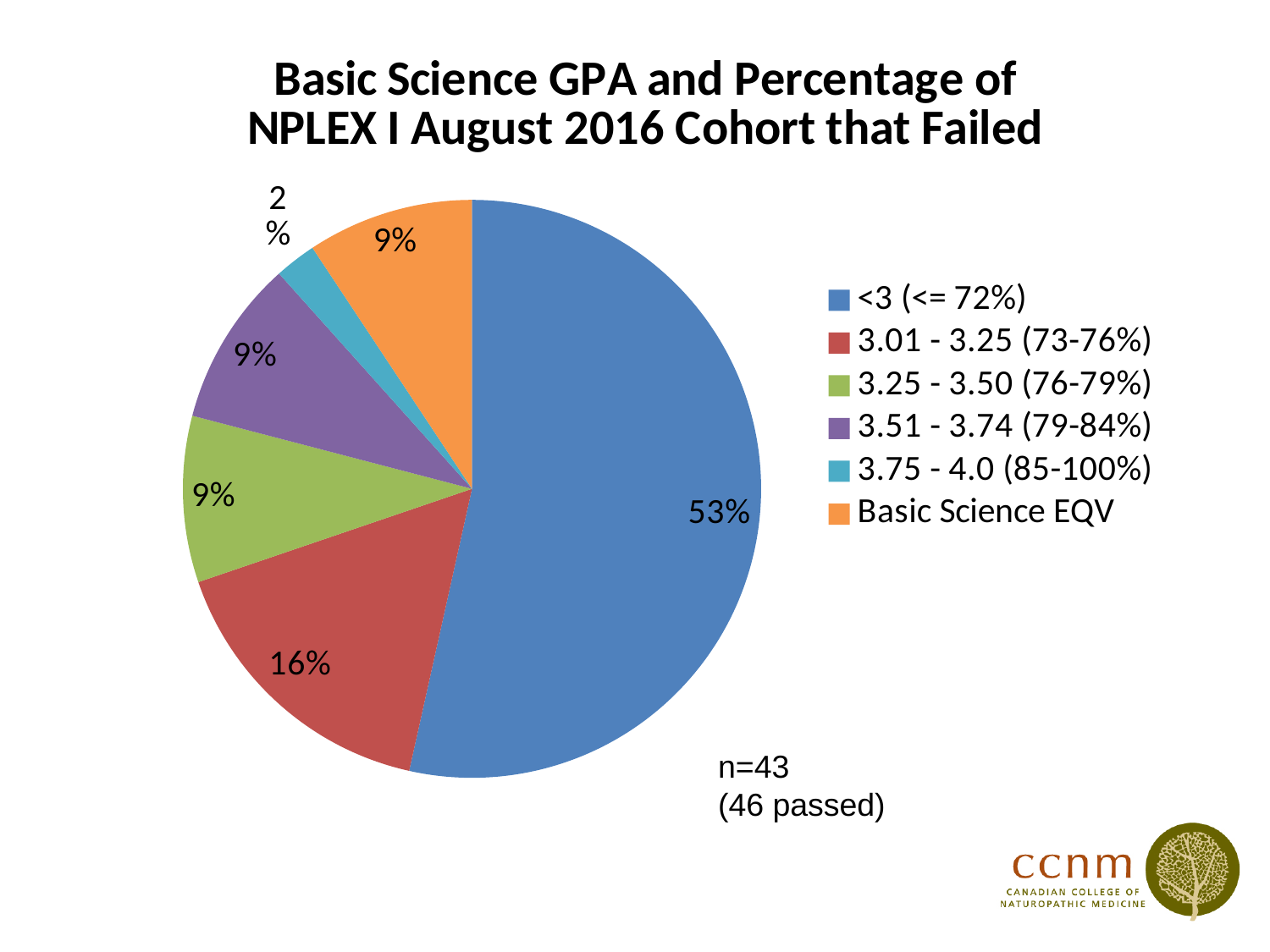

### Chart: Basic Science GPA and Percentage of  NPLEX I August 2016 Cohort that Failed

| Category | % Class (Failed) |
|---|---|
| <3 (<= 72%) | 53.48837209302325 |
| 3.01 - 3.25 (73-76%) | 16.27906976744186 |
| 3.25 - 3.50 (76-79%) | 9.30232558139535 |
| 3.51 - 3.74 (79-84%) | 9.30232558139535 |
| 3.75 - 4.0 (85-100%) | 2.3255813953488373 |
| Basic Science EQV  | 9.30232558139535 |
n=43
(46 passed)